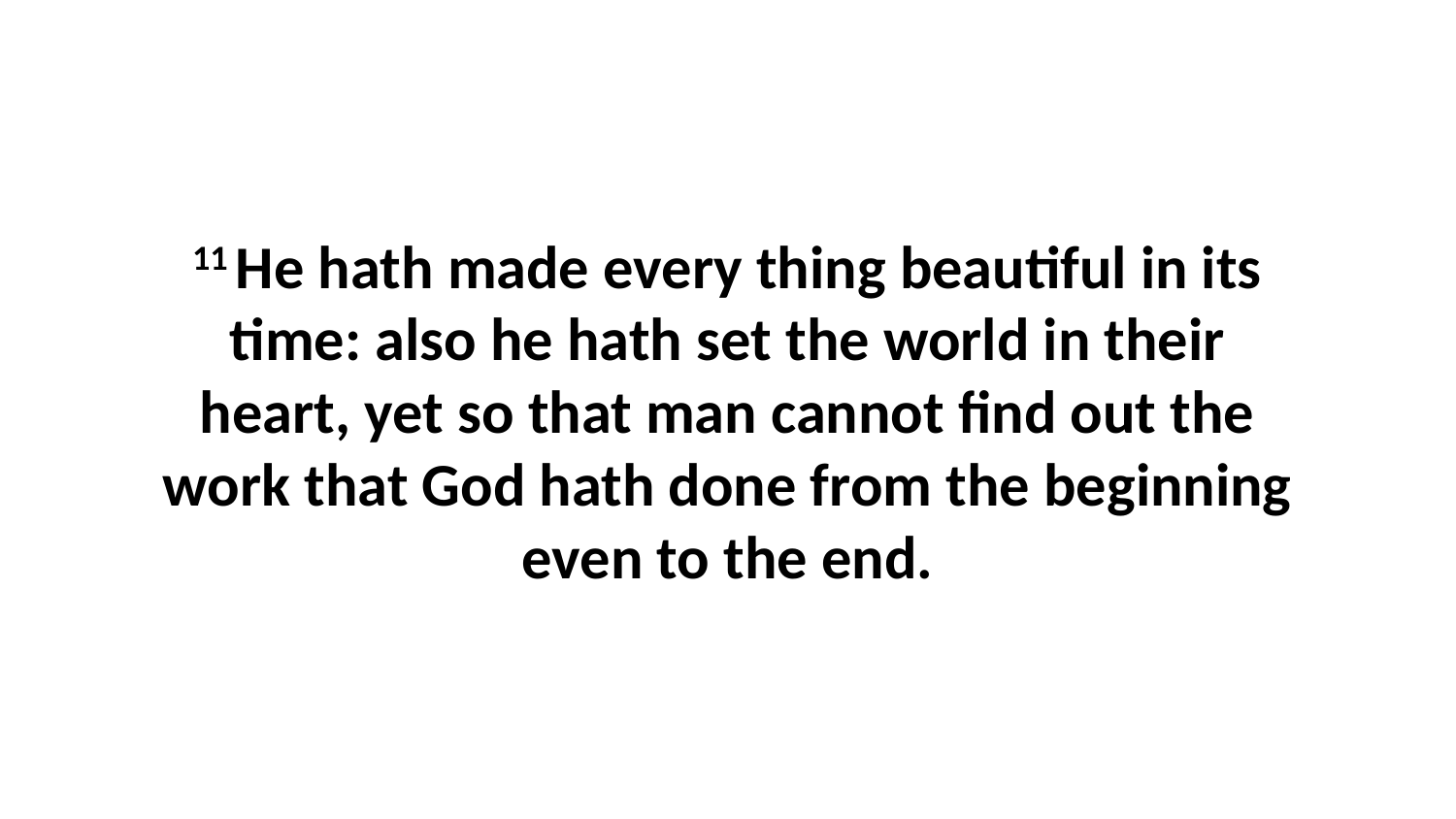

11 He hath made every thing beautiful in its time: also he hath set the world in their heart, yet so that man cannot find out the work that God hath done from the beginning even to the end.